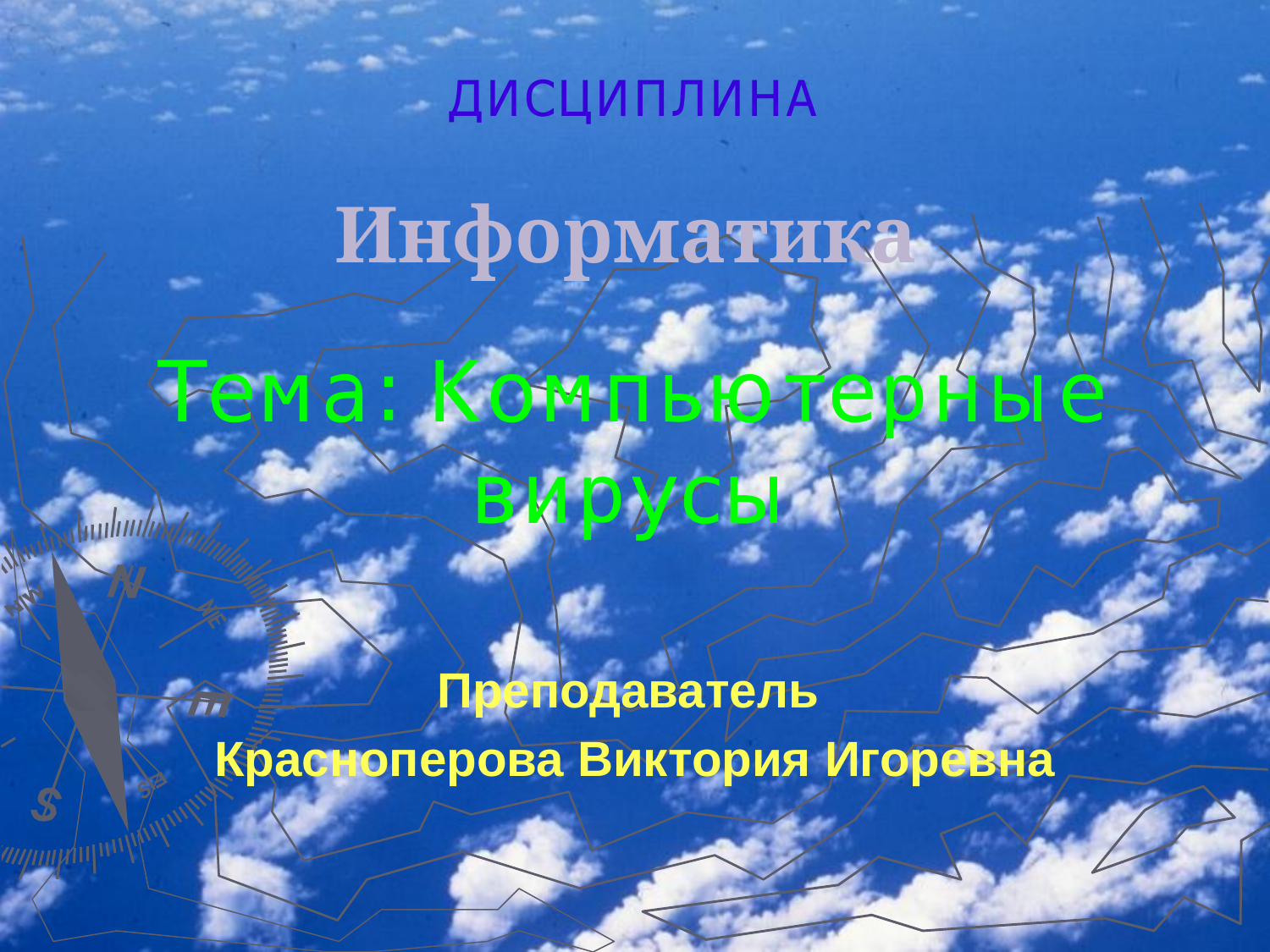

# ДИСЦИПЛИНА Информатика Тема: Компьютерные вирусы

Преподаватель
Красноперова Виктория Игоревна